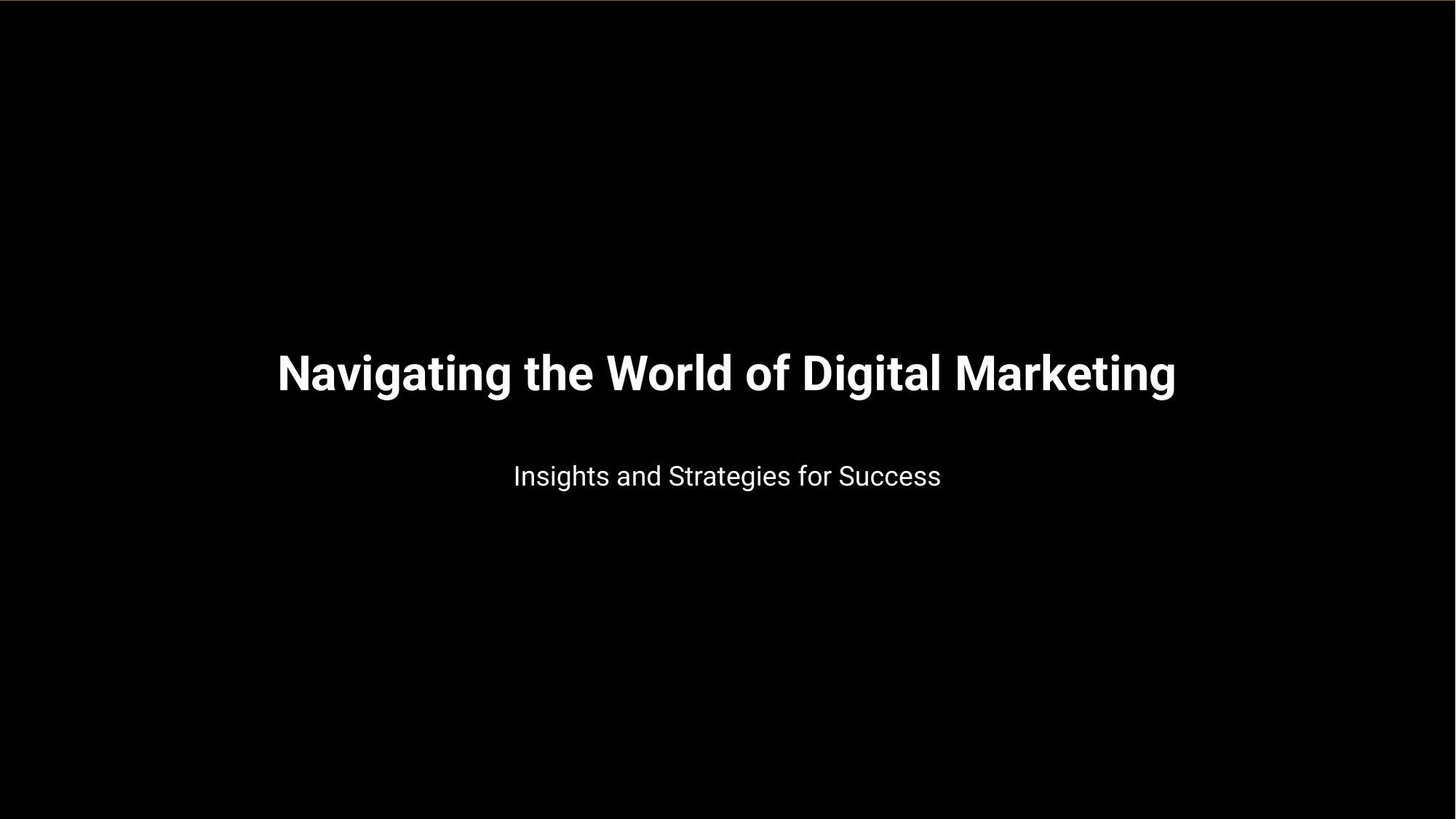

Navigating the World of Digital Marketing
Insights and Strategies for Success